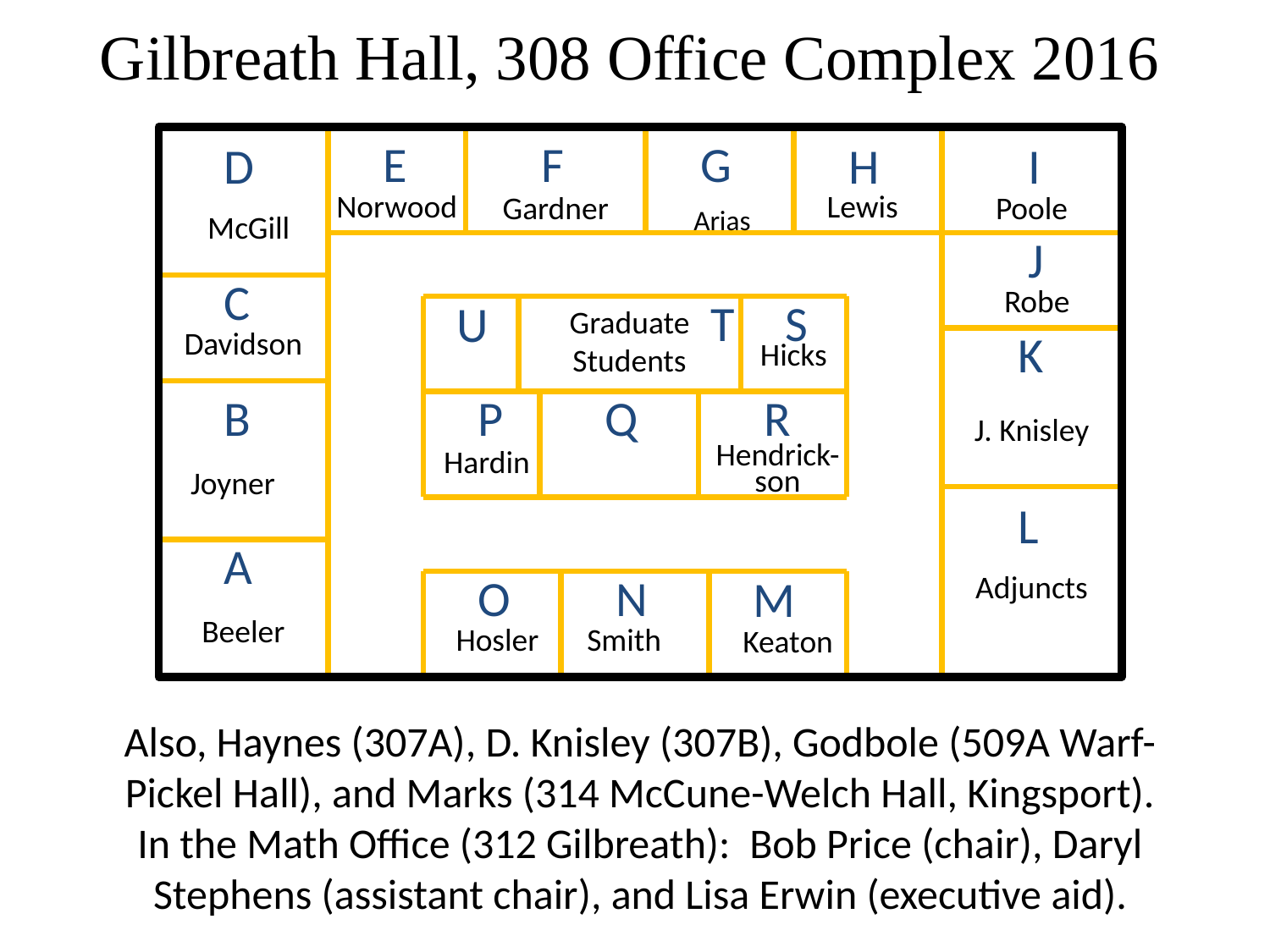

Gilbreath Hall, 308 Office Complex 2016

E
F
G
D
H
I
Norwood
Lewis
Gardner
Poole
Cintron-
Arias
McGill
J
C
Robe
T
S
U
Graduate Students
Davidson
K
Hicks
B
P
Q
R
J. Knisley
Hardin
Hendrick-son
Joyner
L
A
O
N
Adjuncts
M
Beeler
Hosler
Smith
Keaton
Also, Haynes (307A), D. Knisley (307B), Godbole (509A Warf-Pickel Hall), and Marks (314 McCune-Welch Hall, Kingsport).
In the Math Office (312 Gilbreath):  Bob Price (chair), Daryl Stephens (assistant chair), and Lisa Erwin (executive aid).